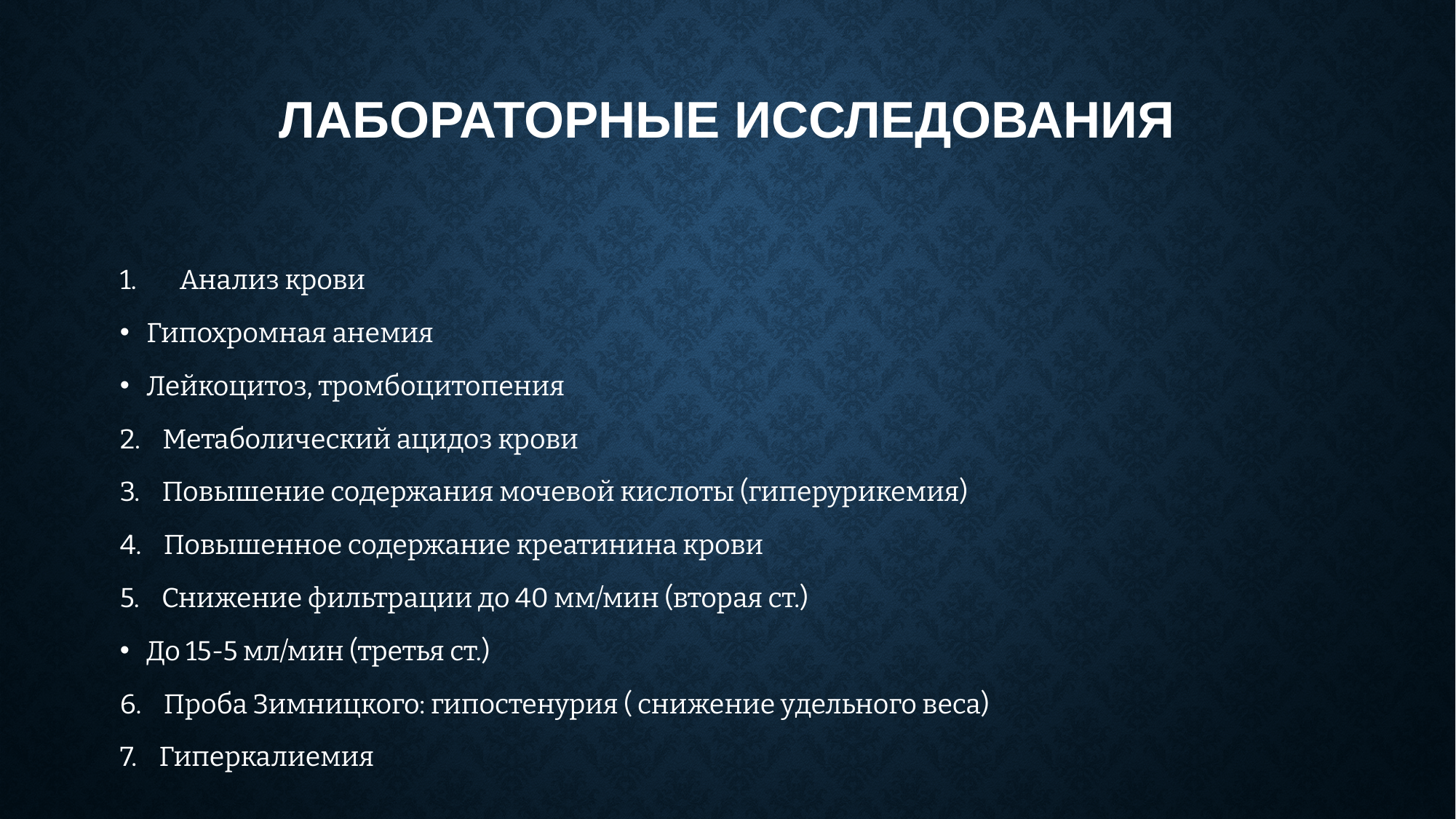

# Лабораторные исследования
Анализ крови
Гипохромная анемия
Лейкоцитоз, тромбоцитопения
2.    Метаболический ацидоз крови
3.    Повышение содержания мочевой кислоты (гиперурикемия)
4.    Повышенное содержание креатинина крови
5.    Снижение фильтрации до 40 мм/мин (вторая ст.)
До 15-5 мл/мин (третья ст.)
6.    Проба Зимницкого: гипостенурия ( снижение удельного веса)
7.    Гиперкалиемия